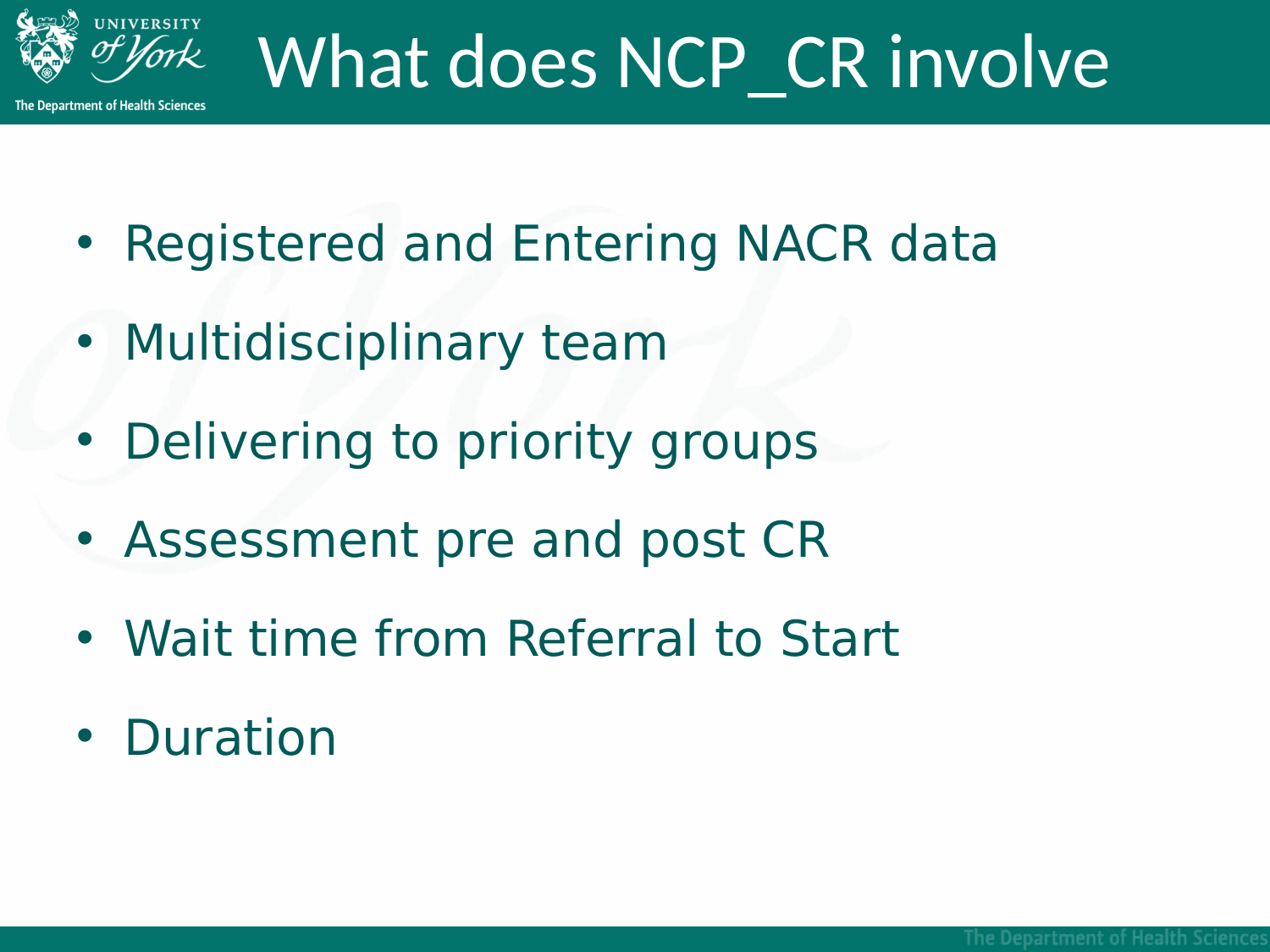

# What does NCP_CR involve
Registered and Entering NACR data
Multidisciplinary team
Delivering to priority groups
Assessment pre and post CR
Wait time from Referral to Start
Duration